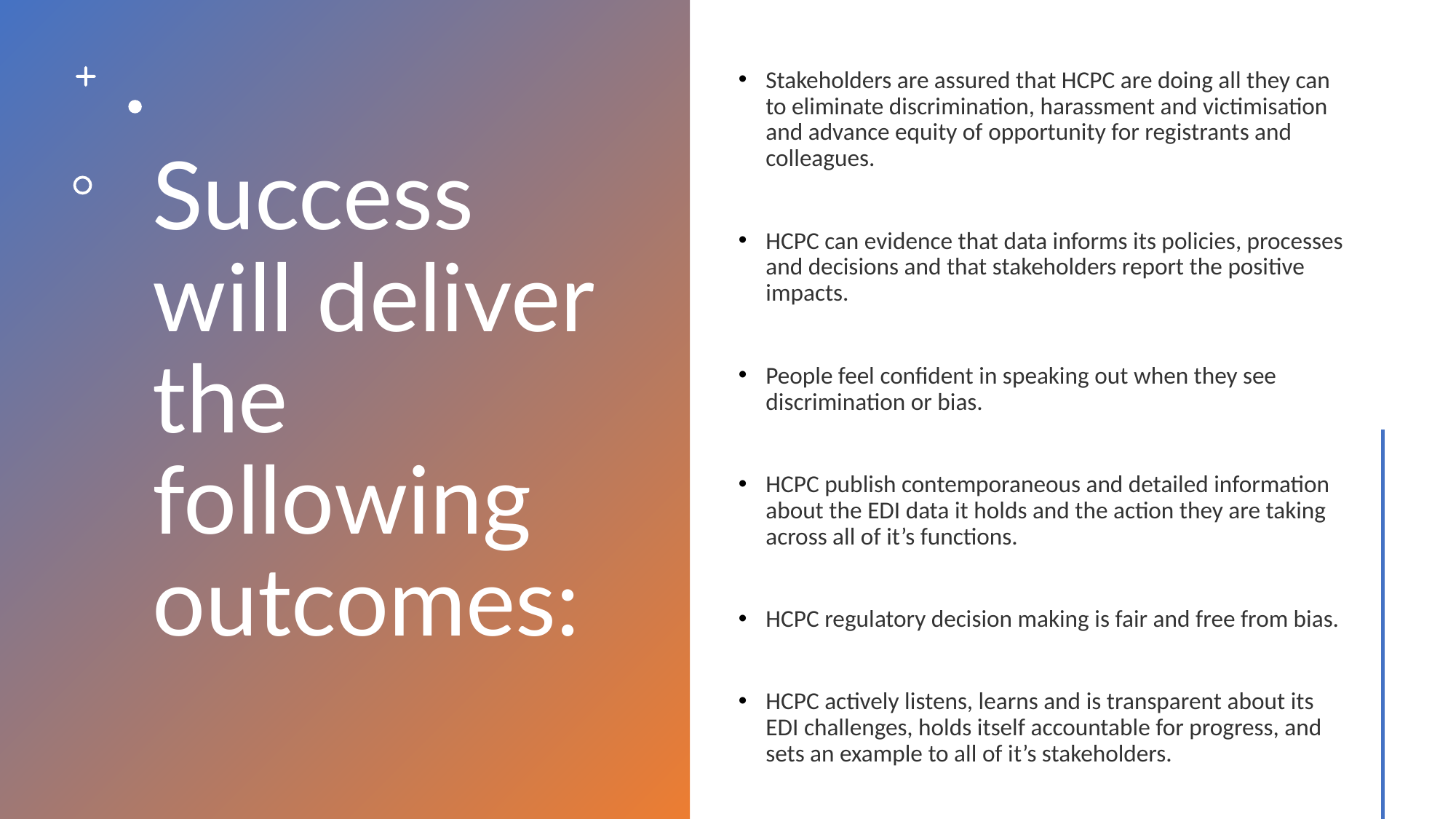

# Success will deliver the following outcomes:
Stakeholders are assured that HCPC are doing all they can to eliminate discrimination, harassment and victimisation and advance equity of opportunity for registrants and colleagues.

HCPC can evidence that data informs its policies, processes and decisions and that stakeholders report the positive impacts.

People feel confident in speaking out when they see discrimination or bias.

HCPC publish contemporaneous and detailed information about the EDI data it holds and the action they are taking across all of it’s functions.

HCPC regulatory decision making is fair and free from bias.

HCPC actively listens, learns and is transparent about its EDI challenges, holds itself accountable for progress, and sets an example to all of it’s stakeholders.